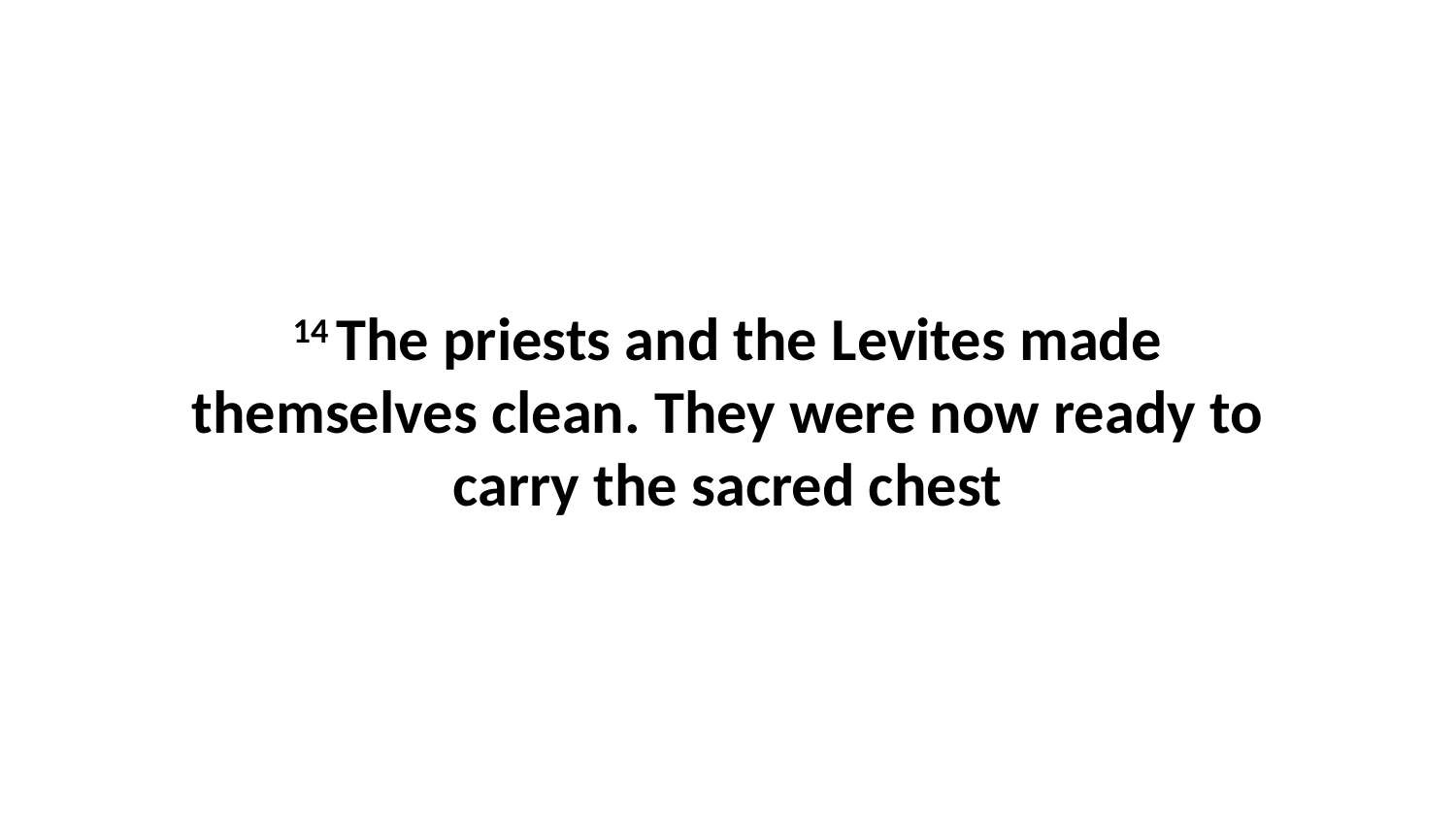

14 The priests and the Levites made themselves clean. They were now ready to carry the sacred chest